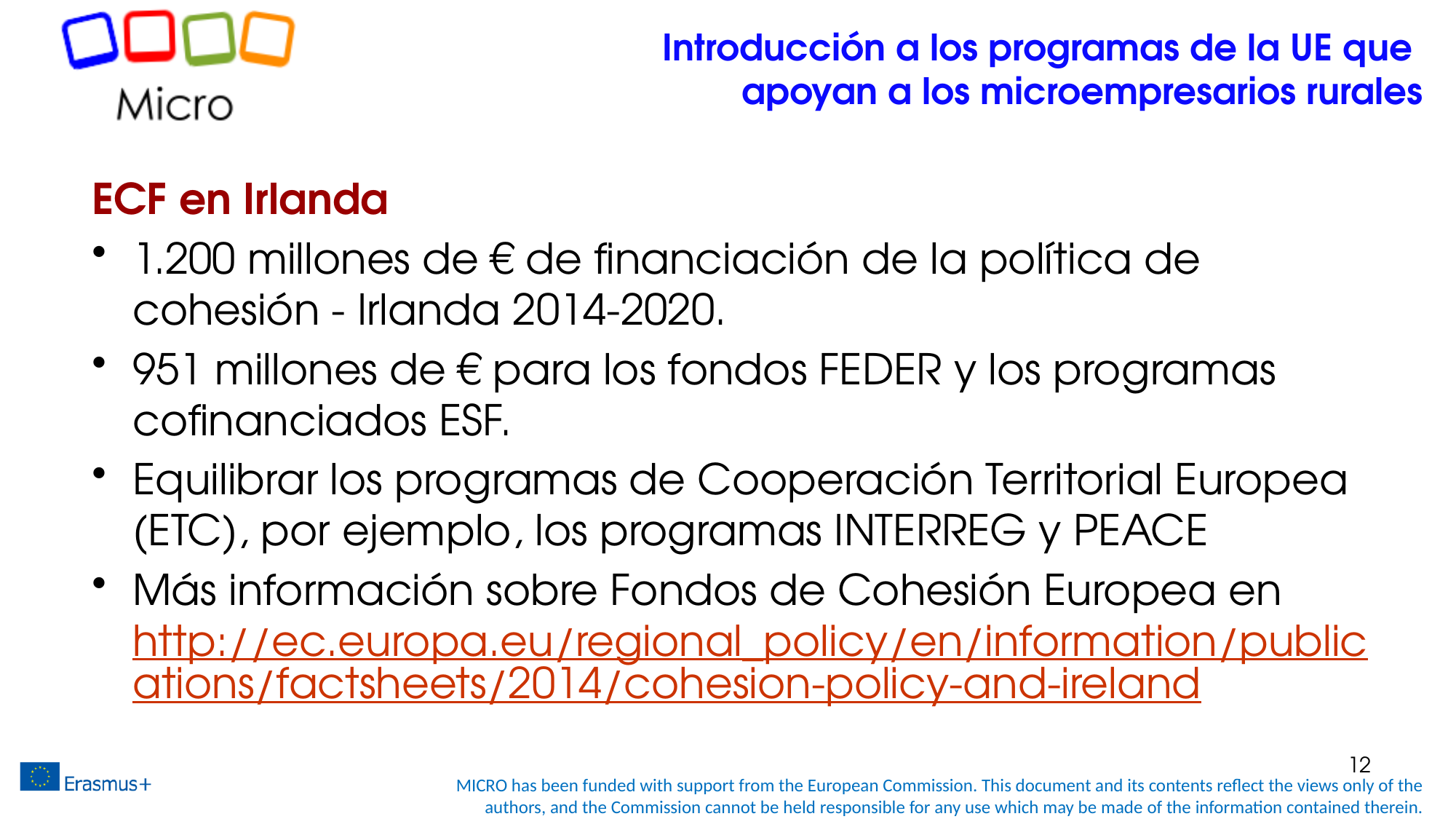

# Introducción a los programas de la UE que apoyan a los microempresarios rurales
ECF en Irlanda
1.200 millones de € de financiación de la política de cohesión - Irlanda 2014-2020.
951 millones de € para los fondos FEDER y los programas cofinanciados ESF.
Equilibrar los programas de Cooperación Territorial Europea (ETC), por ejemplo, los programas INTERREG y PEACE
Más información sobre Fondos de Cohesión Europea en http://ec.europa.eu/regional_policy/en/information/publications/factsheets/2014/cohesion-policy-and-ireland

12